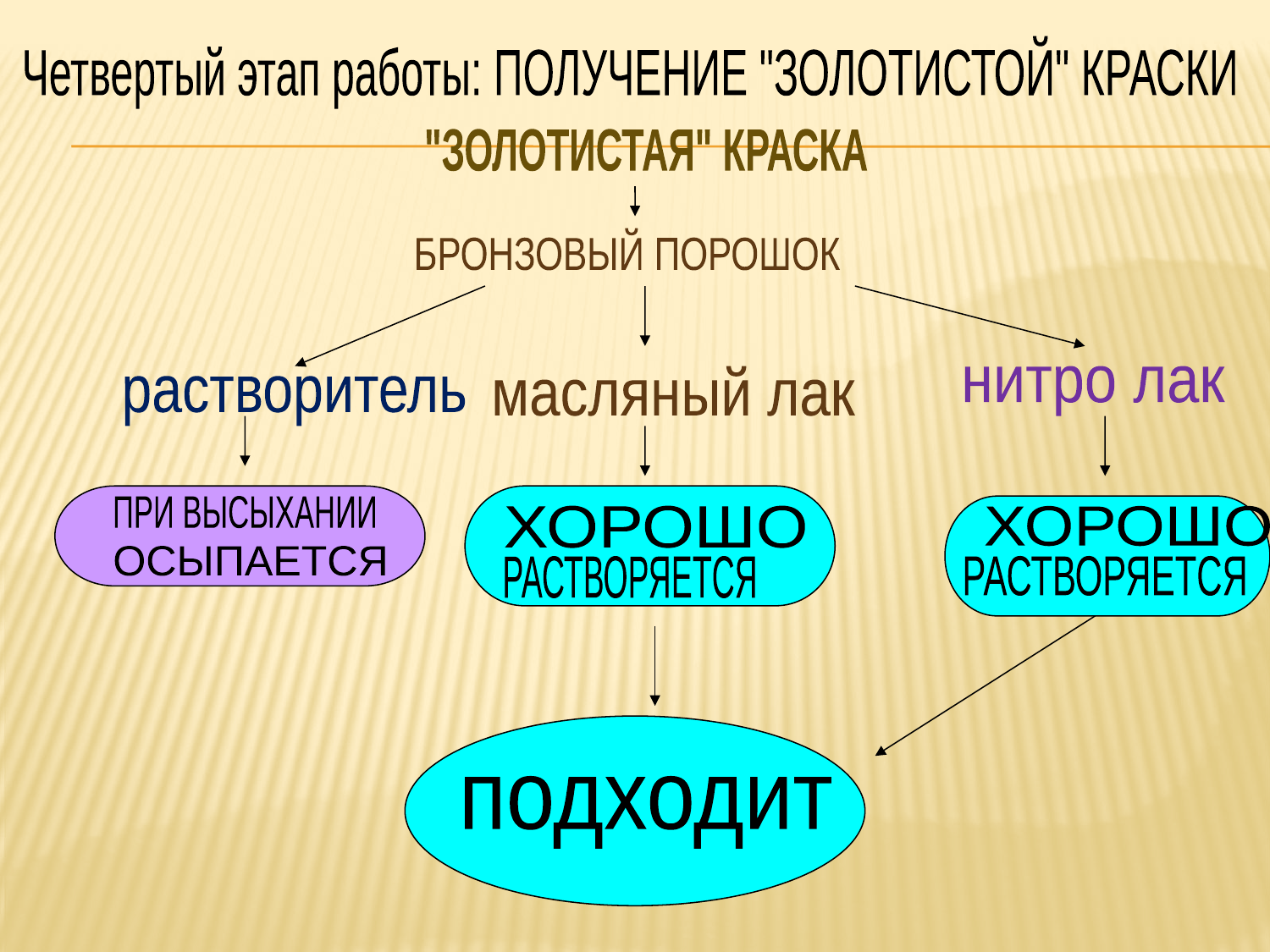

Четвертый этап работы: ПОЛУЧЕНИЕ "ЗОЛОТИСТОЙ" КРАСКИ
"ЗОЛОТИСТАЯ" КРАСКА

БРОНЗОВЫЙ ПОРОШОК

масляный лак
нитро лак

растворитель

ПРИ ВЫСЫХАНИИ

ХОРОШО
ХОРОШО
ОСЫПАЕТСЯ
РАСТВОРЯЕТСЯ
РАСТВОРЯЕТСЯ

подходит